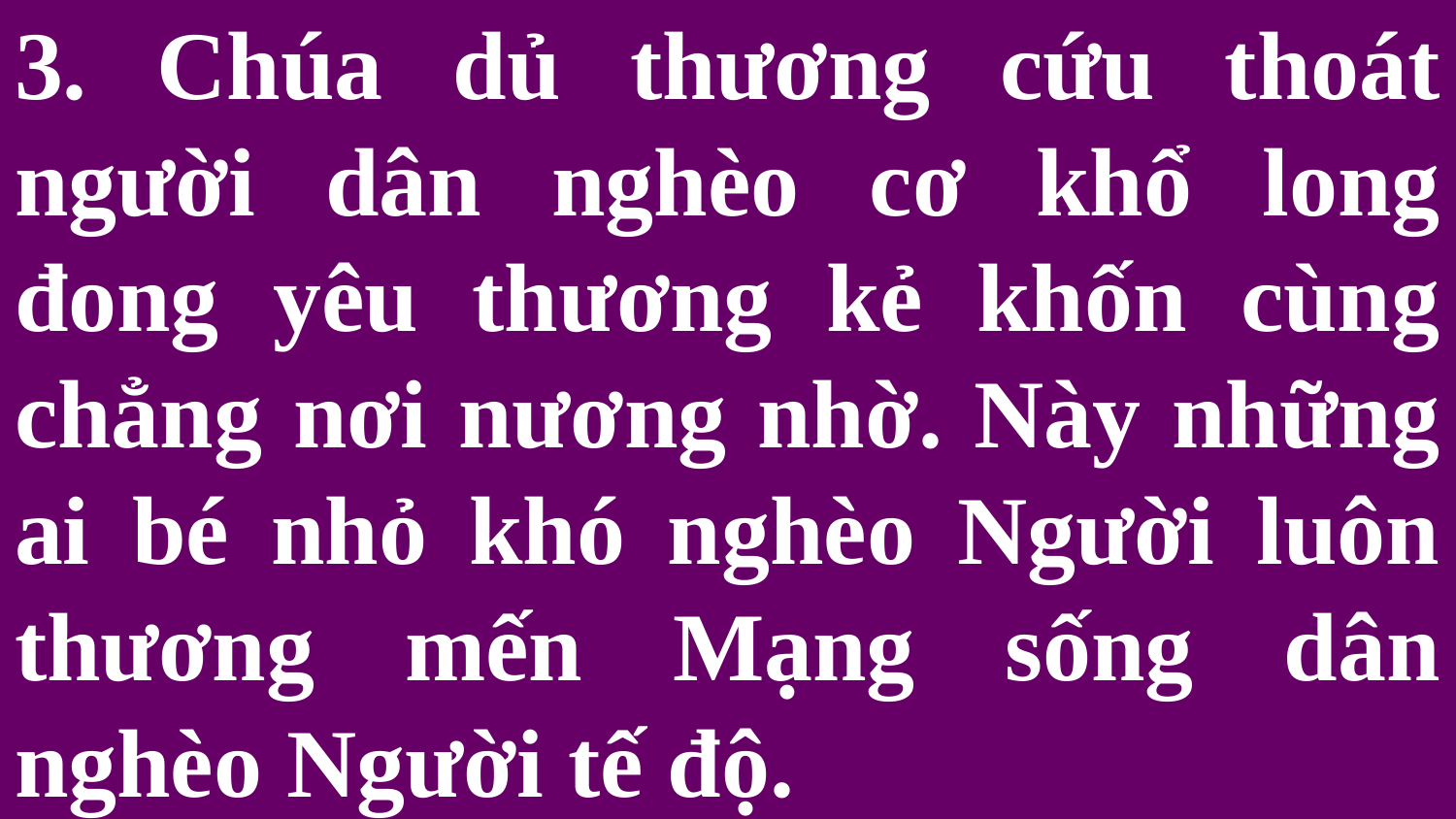

# 3. Chúa dủ thương cứu thoát người dân nghèo cơ khổ long đong yêu thương kẻ khốn cùng chẳng nơi nương nhờ. Này những ai bé nhỏ khó nghèo Người luôn thương mến Mạng sống dân nghèo Người tế độ.